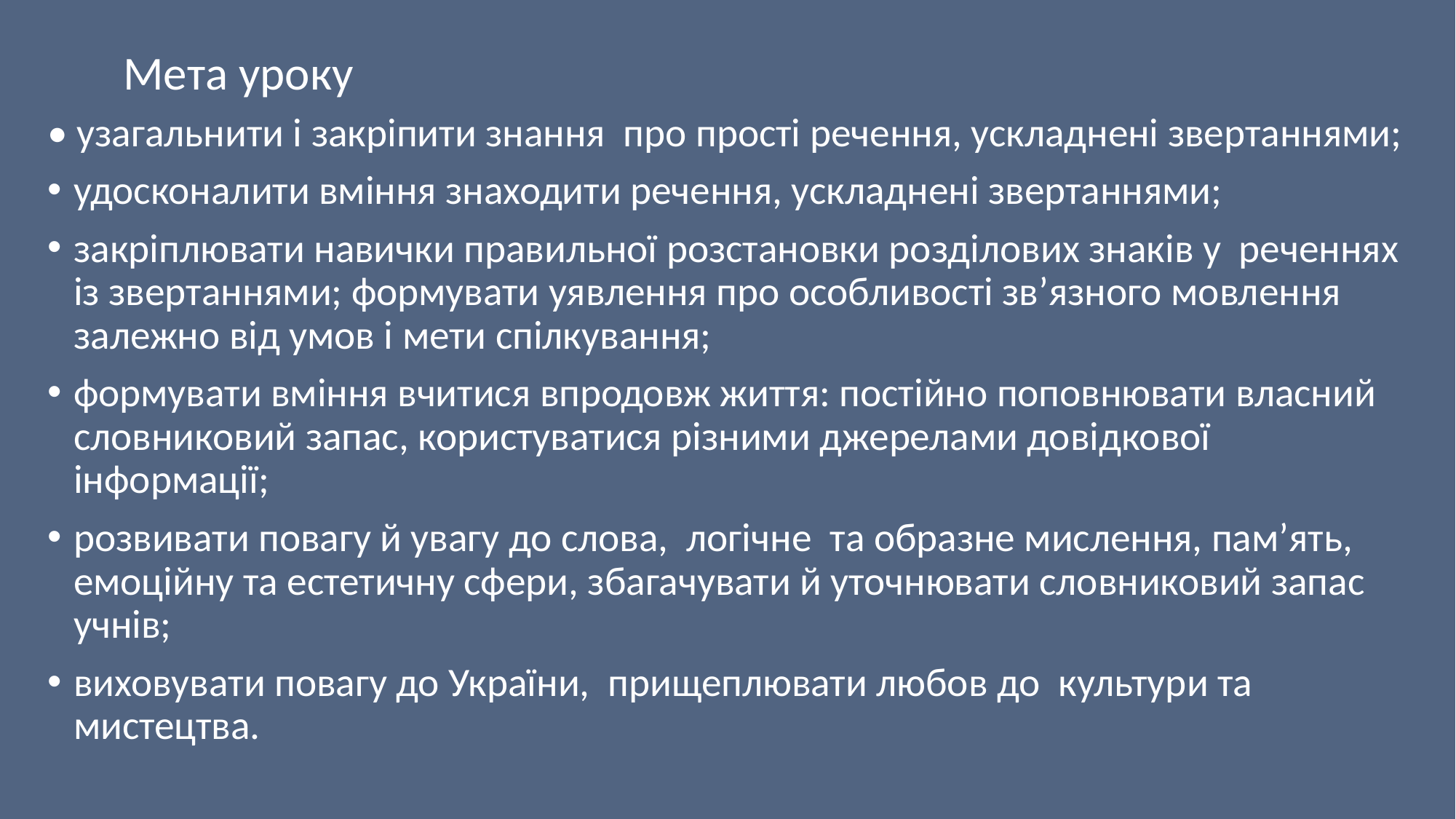

# Мета уроку
• узагальнити і закріпити знання  про прості речення, ускладнені звертаннями;
удосконалити вміння знаходити речення, ускладнені звертаннями;
закріплювати навички правильної розстановки розділових знаків у  реченнях із звертаннями; формувати уявлення про особливості зв’язного мовлення залежно від умов і мети спілкування;
формувати вміння вчитися впродовж життя: постійно поповнювати власний словниковий запас, користуватися різними джерелами довідкової інформації;
розвивати повагу й увагу до слова,  логічне  та образне мислення, пам’ять, емоційну та естетичну сфери, збагачувати й уточнювати словниковий запас учнів;
виховувати повагу до України,  прищеплювати любов до  культури та мистецтва.